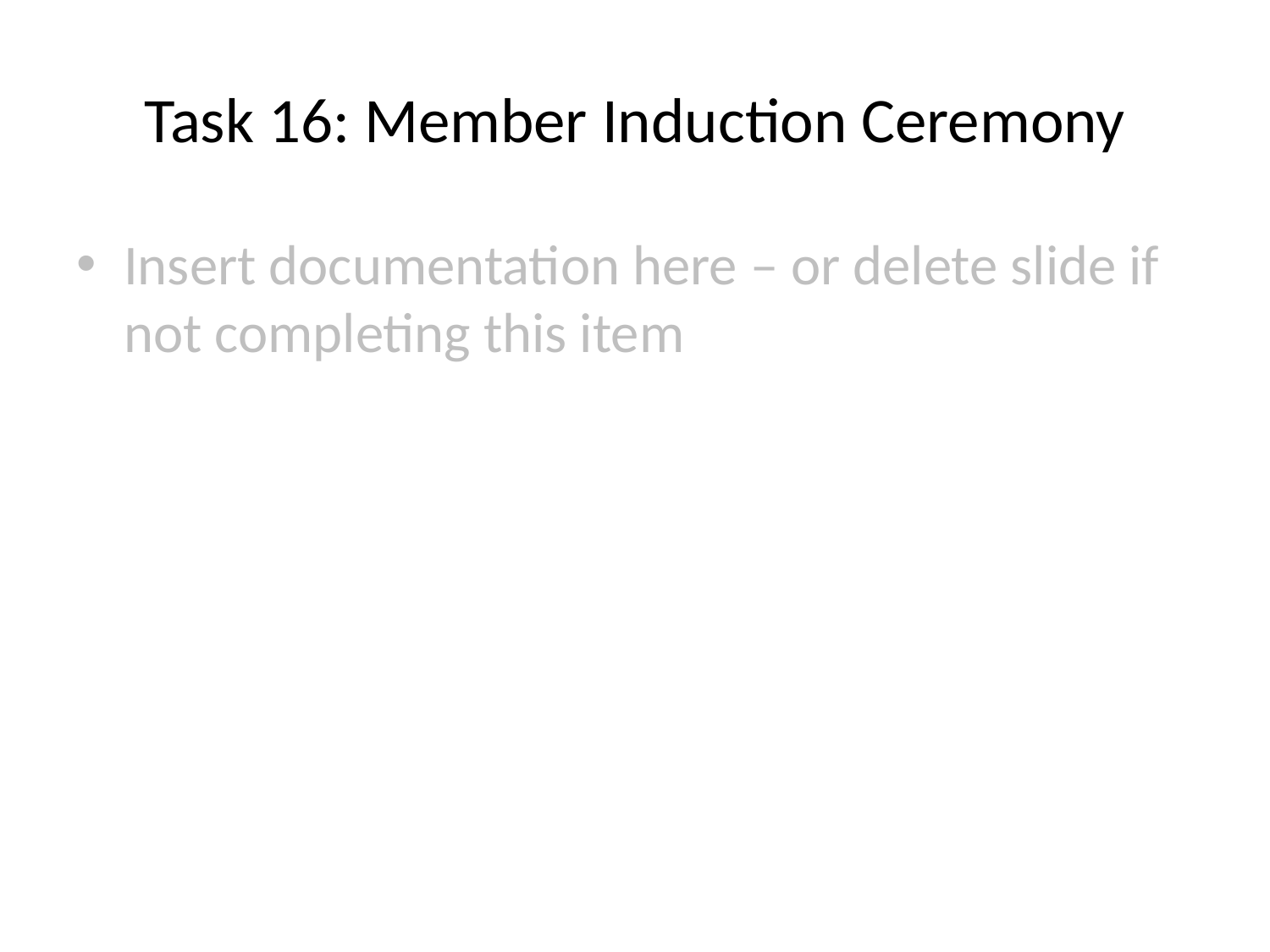

# Task 16: Member Induction Ceremony
Insert documentation here – or delete slide if not completing this item